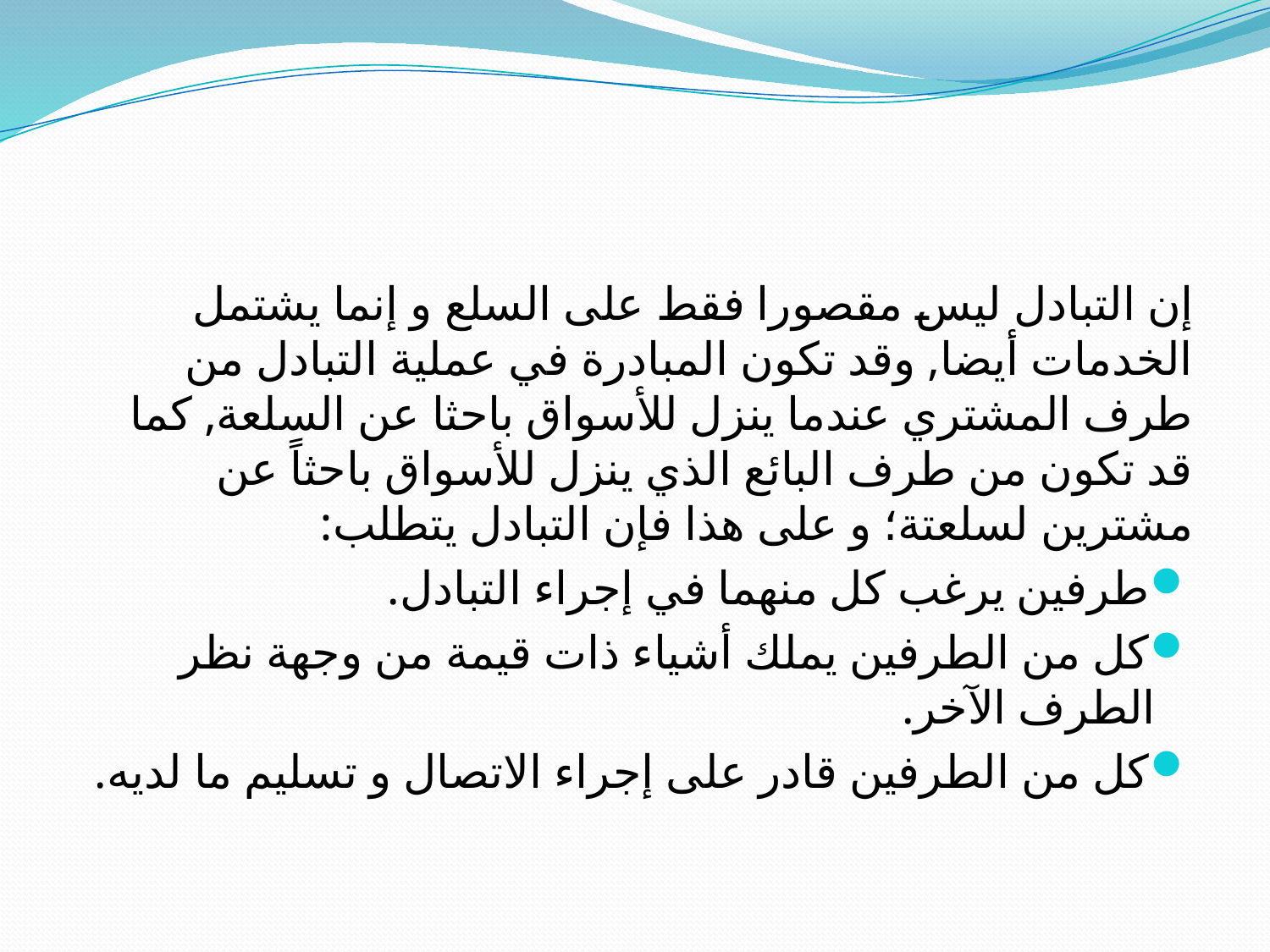

إن التبادل ليس مقصورا فقط على السلع و إنما يشتمل الخدمات أيضا, وقد تكون المبادرة في عملية التبادل من طرف المشتري عندما ينزل للأسواق باحثا عن السلعة, كما قد تكون من طرف البائع الذي ينزل للأسواق باحثاً عن مشترين لسلعتة؛ و على هذا فإن التبادل يتطلب:
طرفين يرغب كل منهما في إجراء التبادل.
كل من الطرفين يملك أشياء ذات قيمة من وجهة نظر الطرف الآخر.
كل من الطرفين قادر على إجراء الاتصال و تسليم ما لديه.